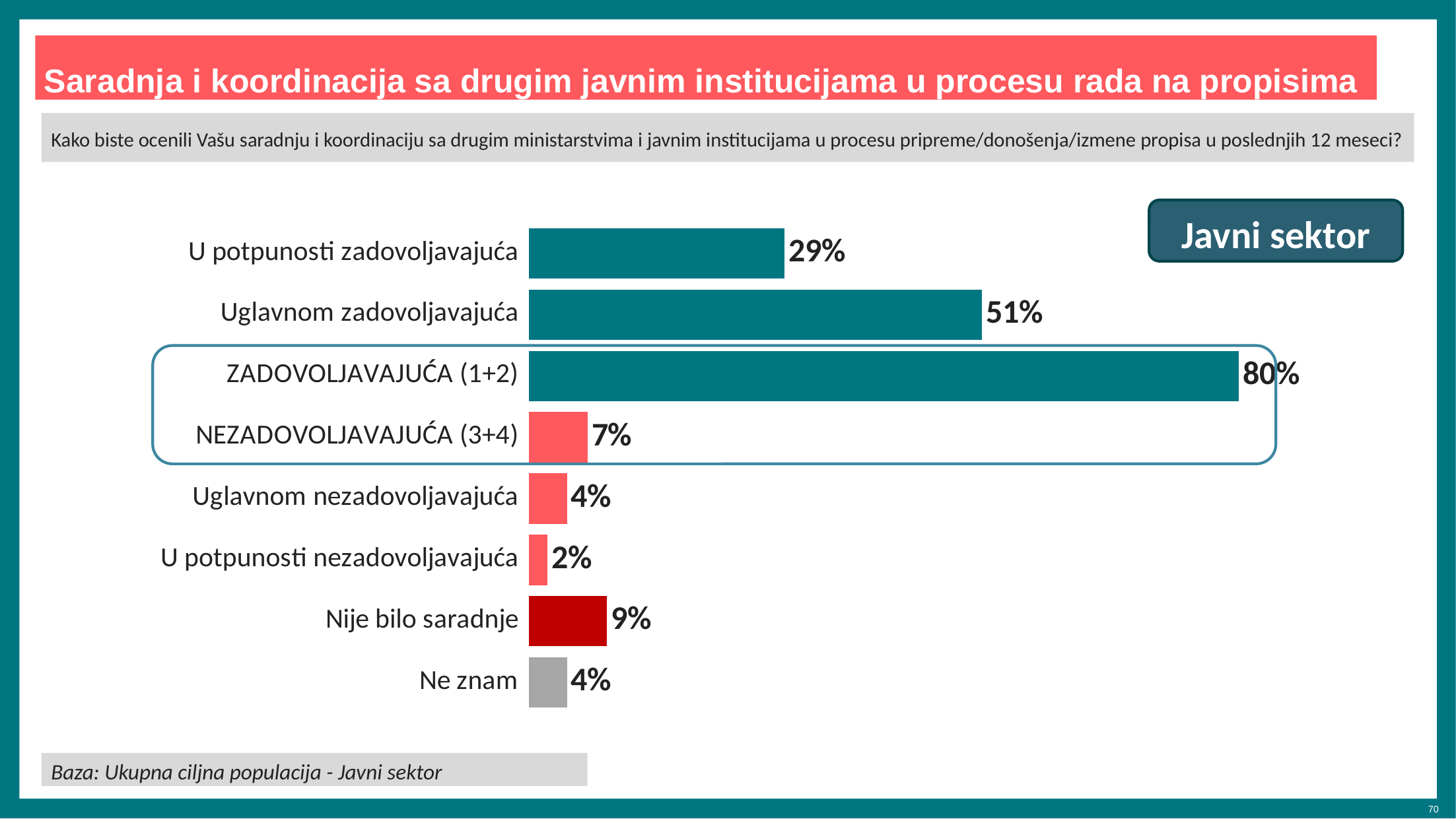

Saradnja i koordinacija sa drugim javnim institucijama u procesu rada na propisima
Kako biste ocenili Vašu saradnju i koordinaciju sa drugim ministarstvima i javnim institucijama u procesu pripreme/donošenja/izmene propisa u poslednjih 12 meseci?
Javni sektor

### Chart

| Category | Column2 |
|---|---|
| U potpunosti zadovoljavajuća | 28.9 |
| Uglavnom zadovoljavajuća | 51.1 |
| ZADOVOLJAVAJUĆA (1+2) | 80.0 |
| NEZADOVOLJAVAJUĆA (3+4) | 6.7 |
| Uglavnom nezadovoljavajuća | 4.4 |
| U potpunosti nezadovoljavajuća | 2.2 |
| Nije bilo saradnje | 8.9 |
| Ne znam | 4.4 |
Baza: Ukupna ciljna populacija - Javni sektor